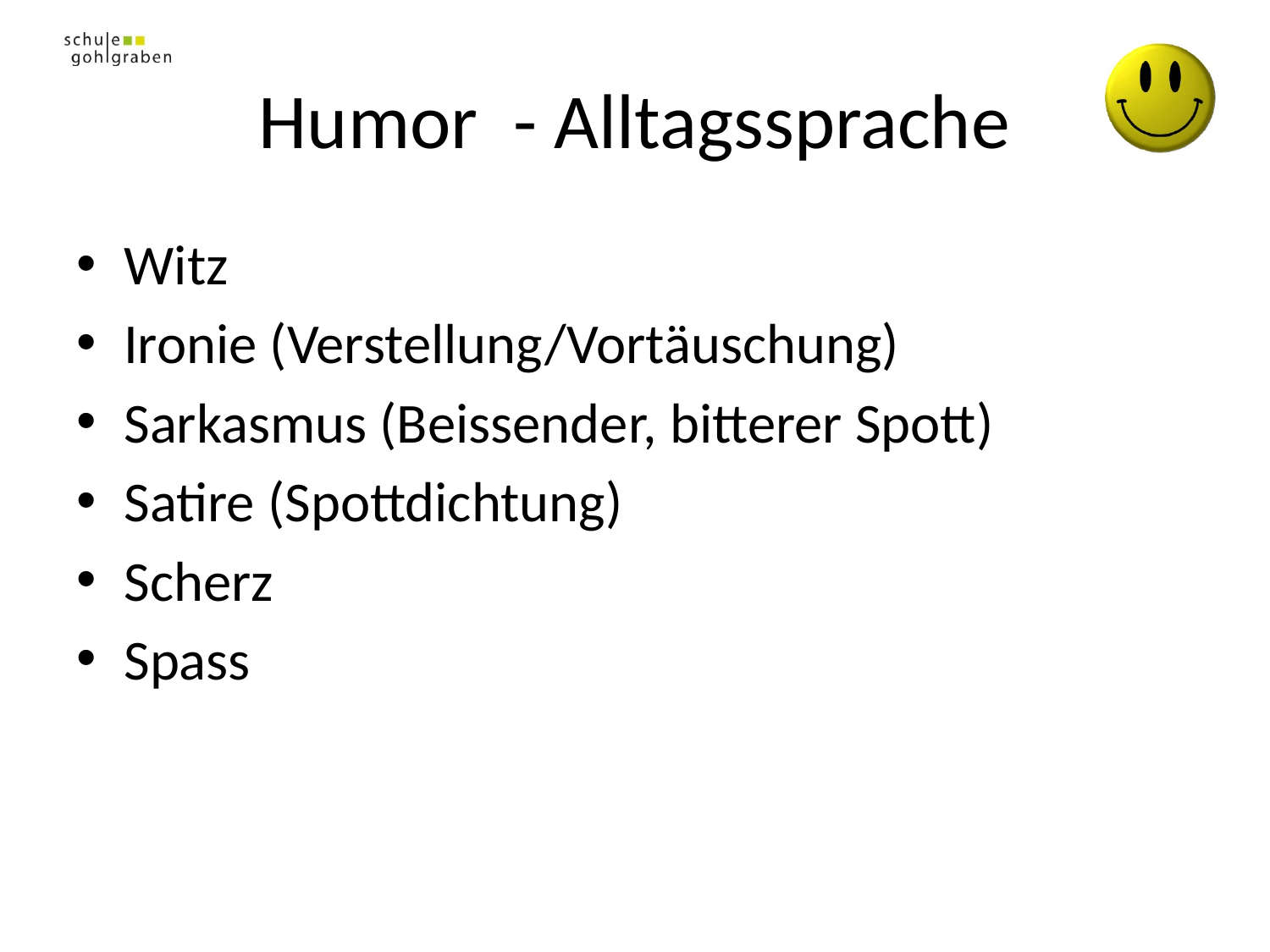

# Humor  - Alltagssprache
Witz
Ironie (Verstellung/Vortäuschung)
Sarkasmus (Beissender, bitterer Spott)
Satire (Spottdichtung)
Scherz
Spass